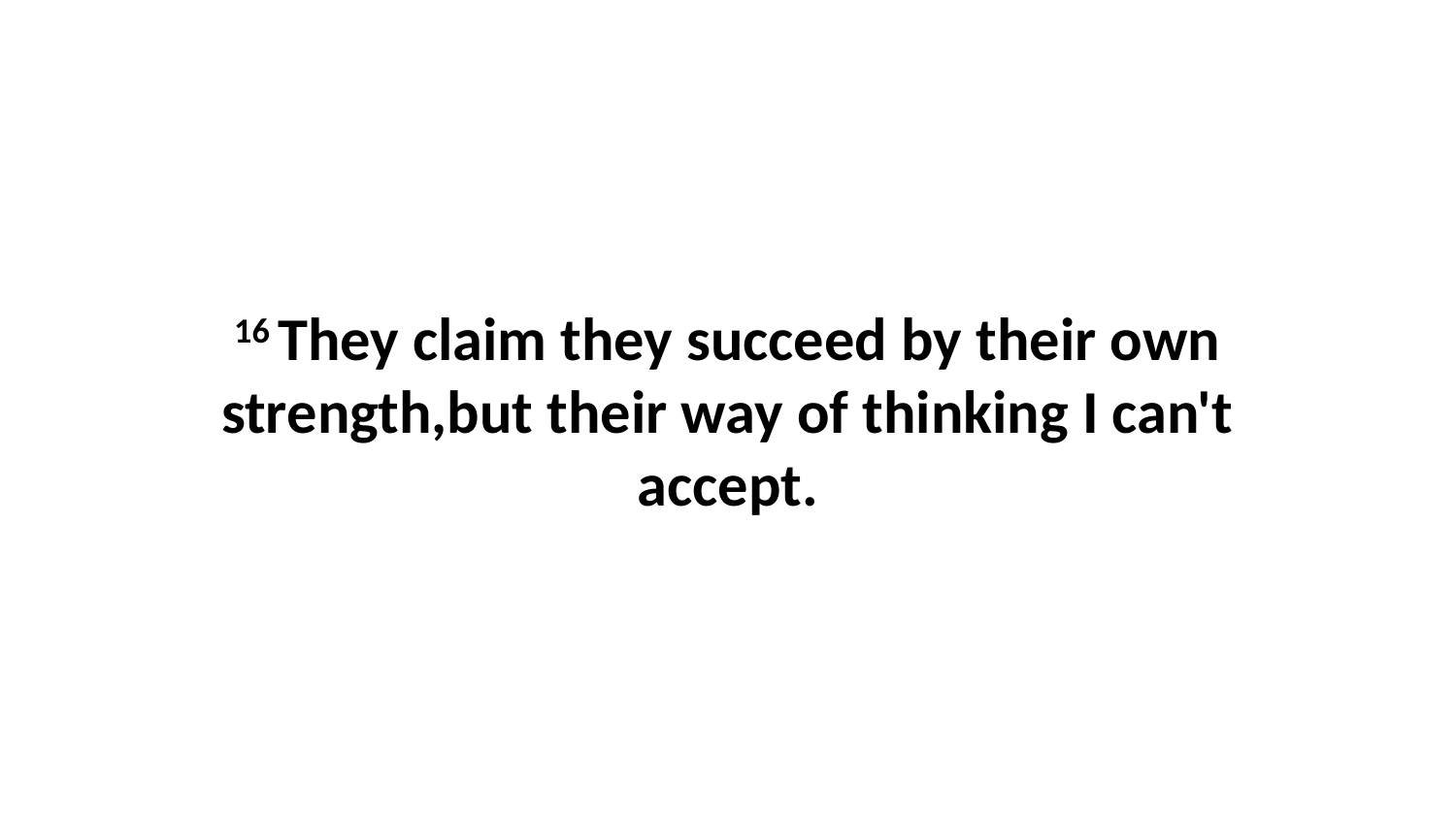

16 They claim they succeed by their own strength,but their way of thinking I can't accept.